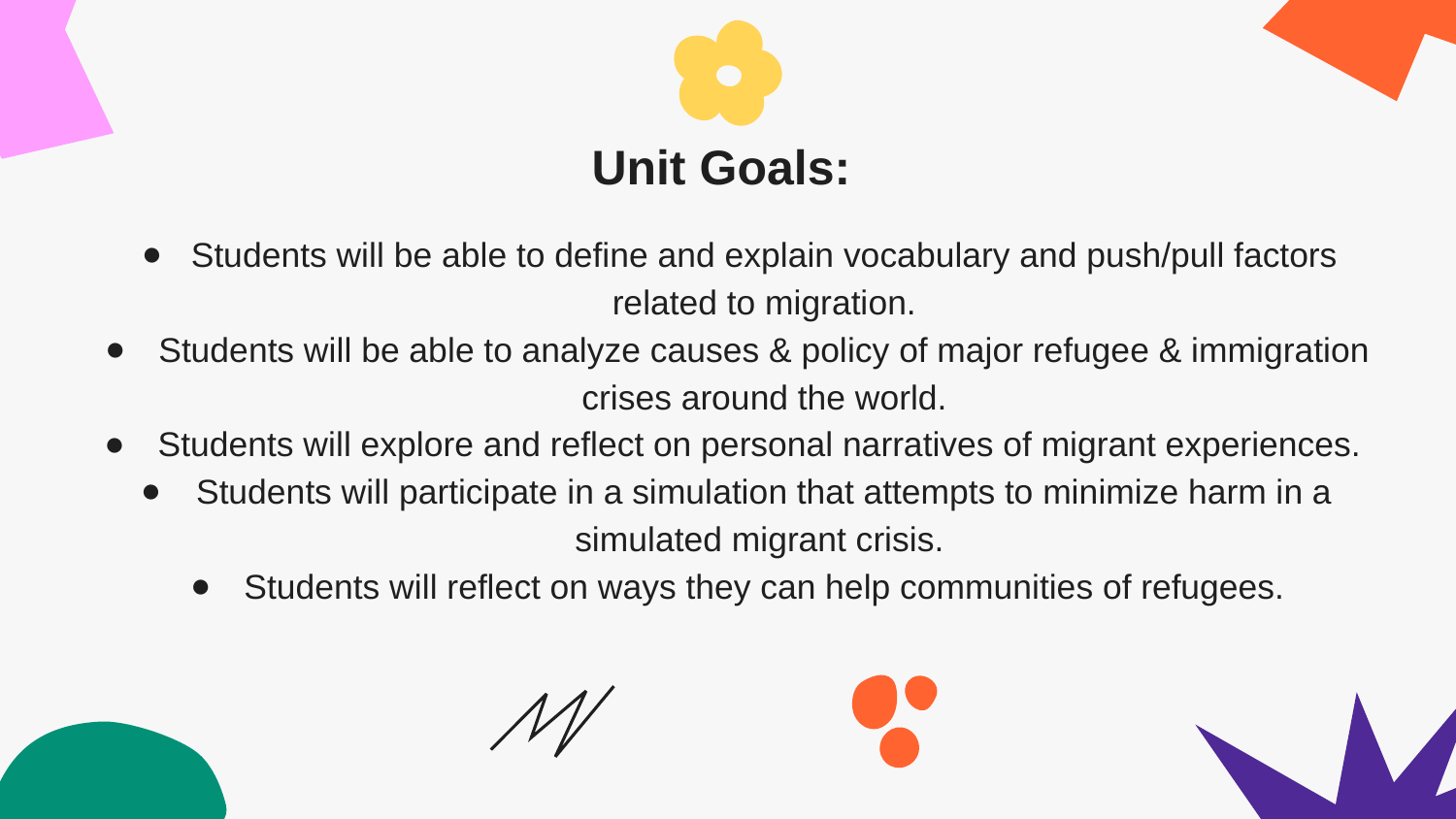

# Unit Goals:
Students will be able to define and explain vocabulary and push/pull factors related to migration.
Students will be able to analyze causes & policy of major refugee & immigration crises around the world.
Students will explore and reflect on personal narratives of migrant experiences.
Students will participate in a simulation that attempts to minimize harm in a simulated migrant crisis.
Students will reflect on ways they can help communities of refugees.